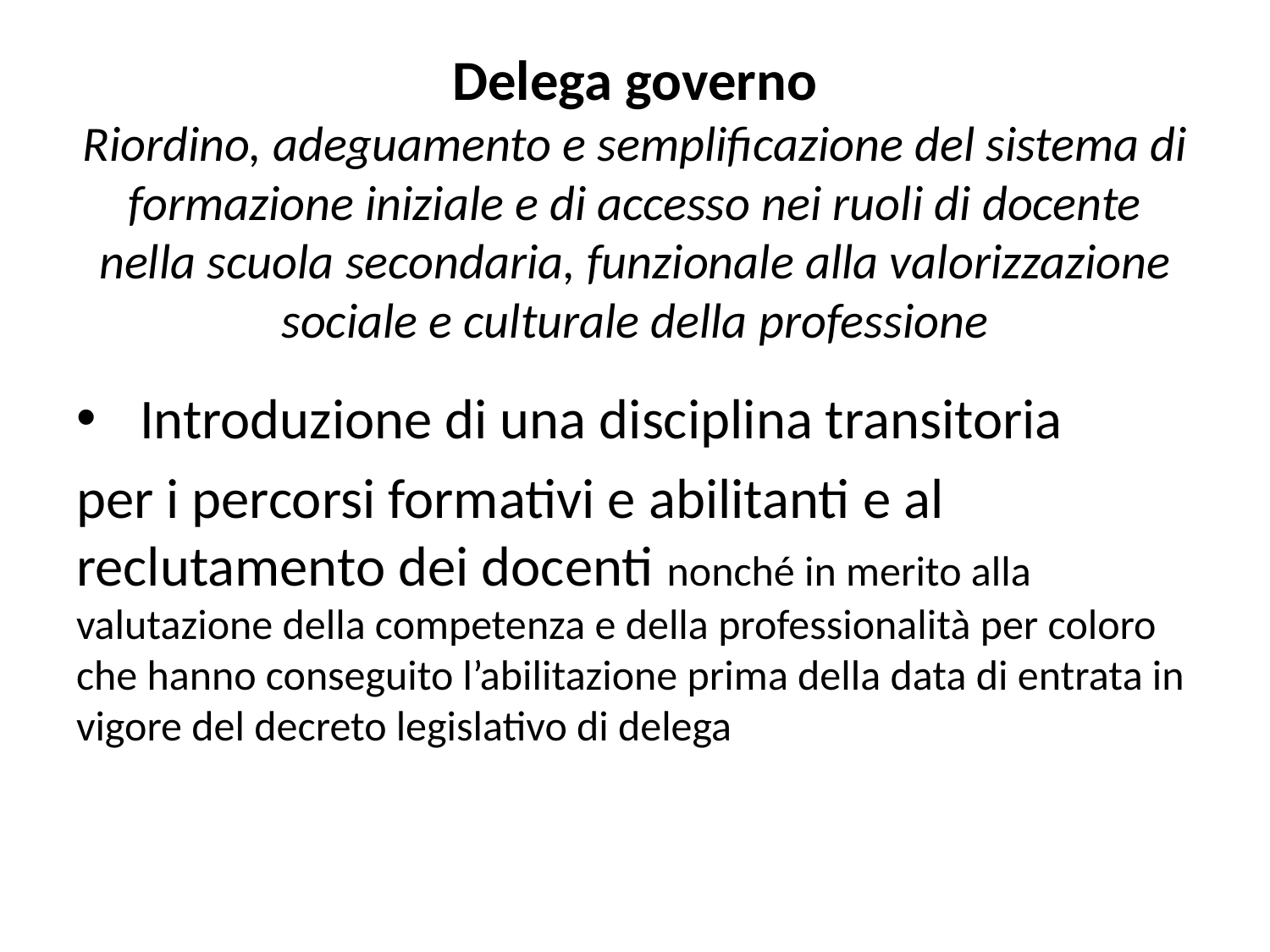

# Delega governo Riordino, adeguamento e semplificazione del sistema di formazione iniziale e di accesso nei ruoli di docente nella scuola secondaria, funzionale alla valorizzazione sociale e culturale della professione
Introduzione di una disciplina transitoria
per i percorsi formativi e abilitanti e al reclutamento dei docenti nonché in merito alla valutazione della competenza e della professionalità per coloro che hanno conseguito l’abilitazione prima della data di entrata in vigore del decreto legislativo di delega